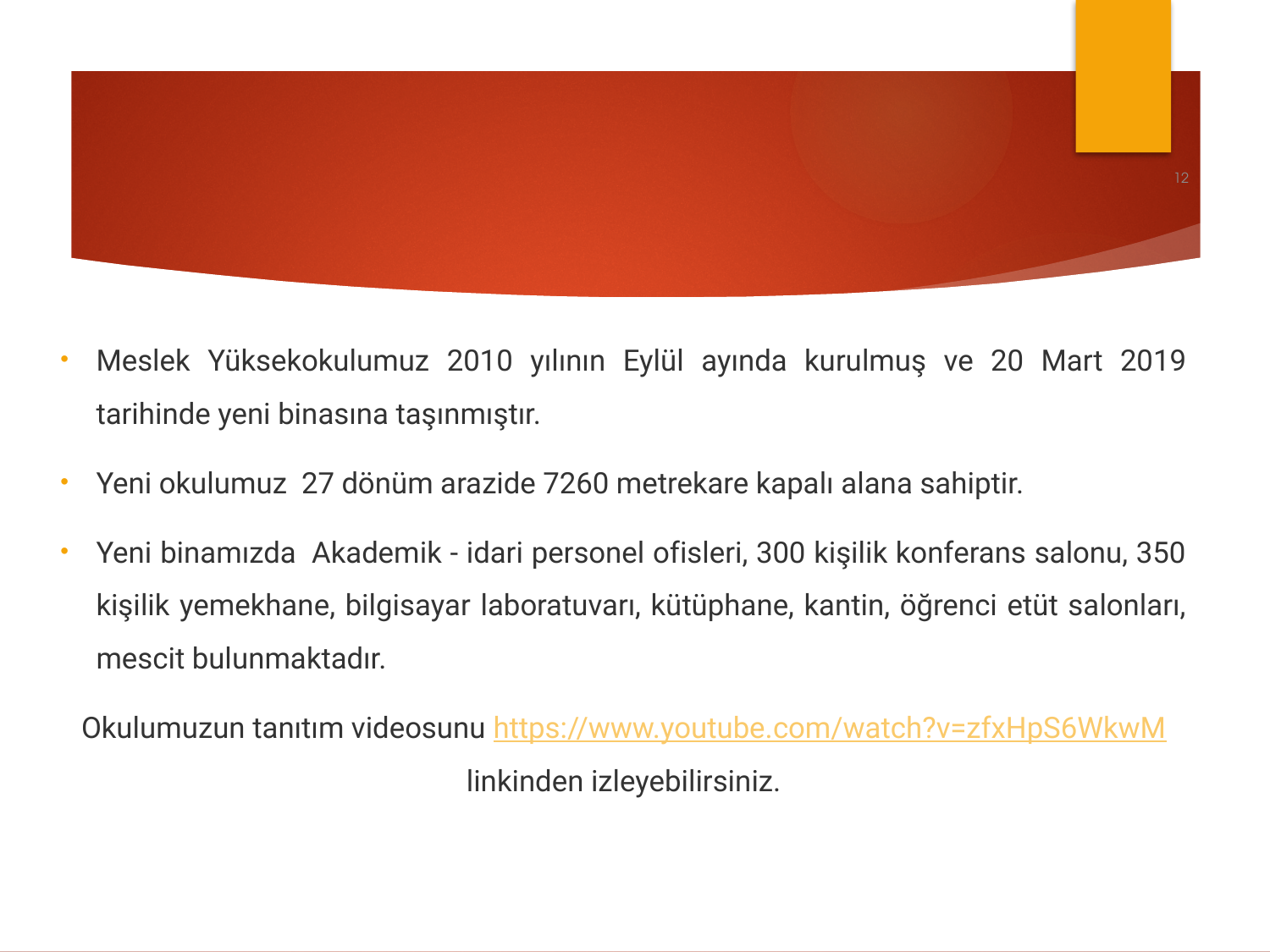

#
12
Meslek Yüksekokulumuz 2010 yılının Eylül ayında kurulmuş ve 20 Mart 2019 tarihinde yeni binasına taşınmıştır.
Yeni okulumuz  27 dönüm arazide 7260 metrekare kapalı alana sahiptir.
Yeni binamızda  Akademik - idari personel ofisleri, 300 kişilik konferans salonu, 350 kişilik yemekhane, bilgisayar laboratuvarı, kütüphane, kantin, öğrenci etüt salonları, mescit bulunmaktadır.
Okulumuzun tanıtım videosunu https://www.youtube.com/watch?v=zfxHpS6WkwM linkinden izleyebilirsiniz.